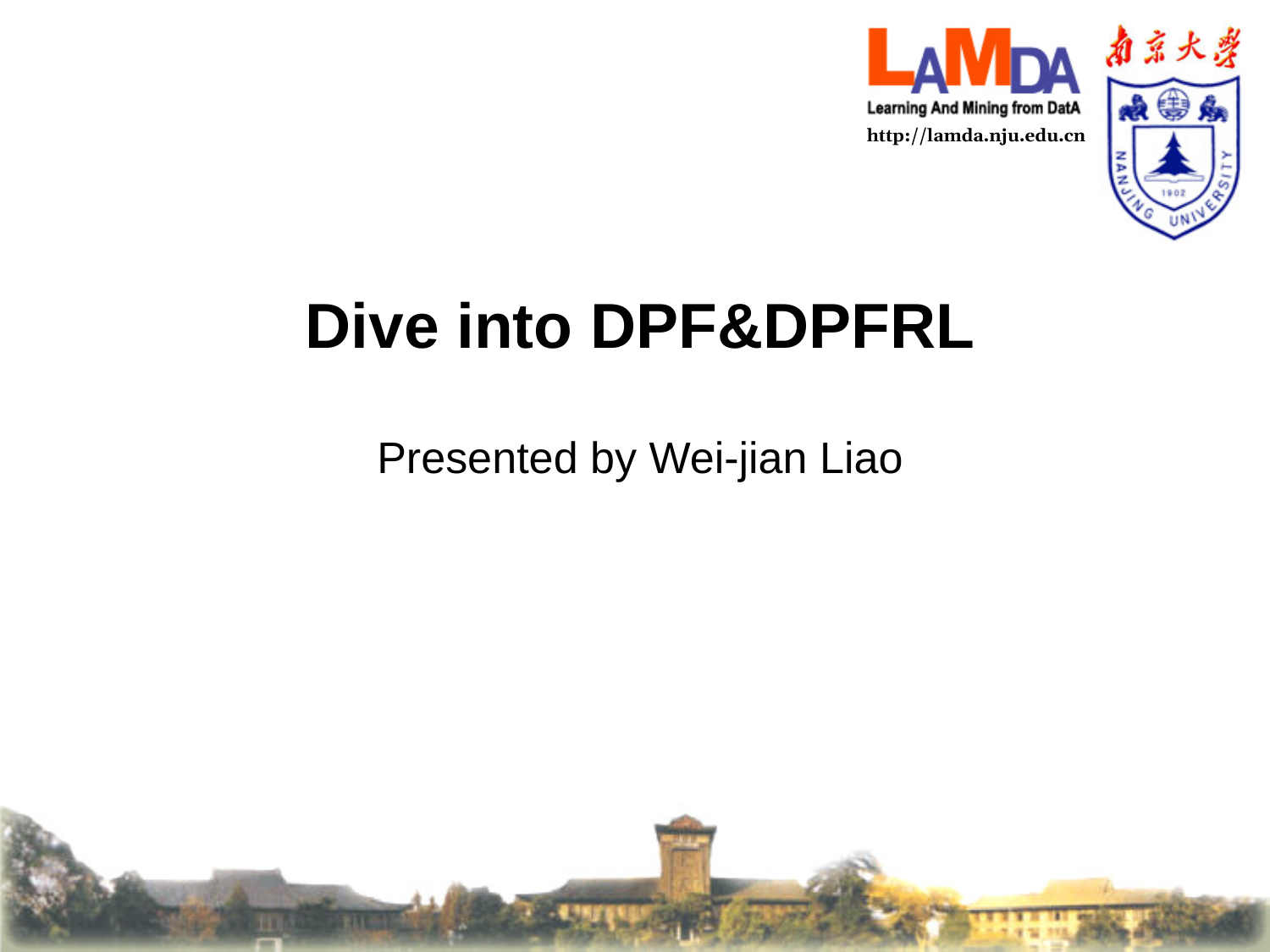

# Dive into DPF&DPFRL
Presented by Wei-jian Liao